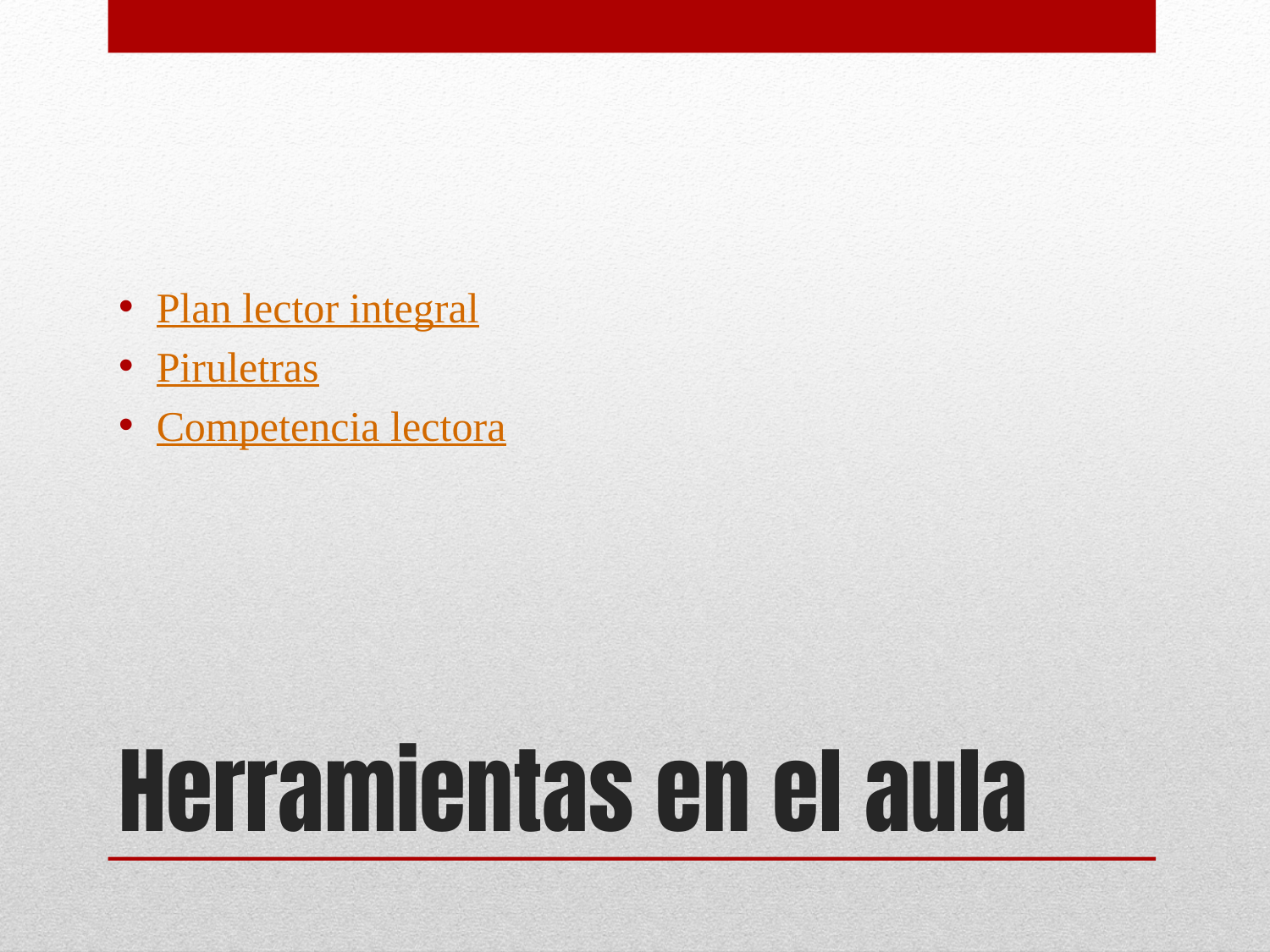

Plan lector integral
Piruletras
Competencia lectora
# Herramientas en el aula